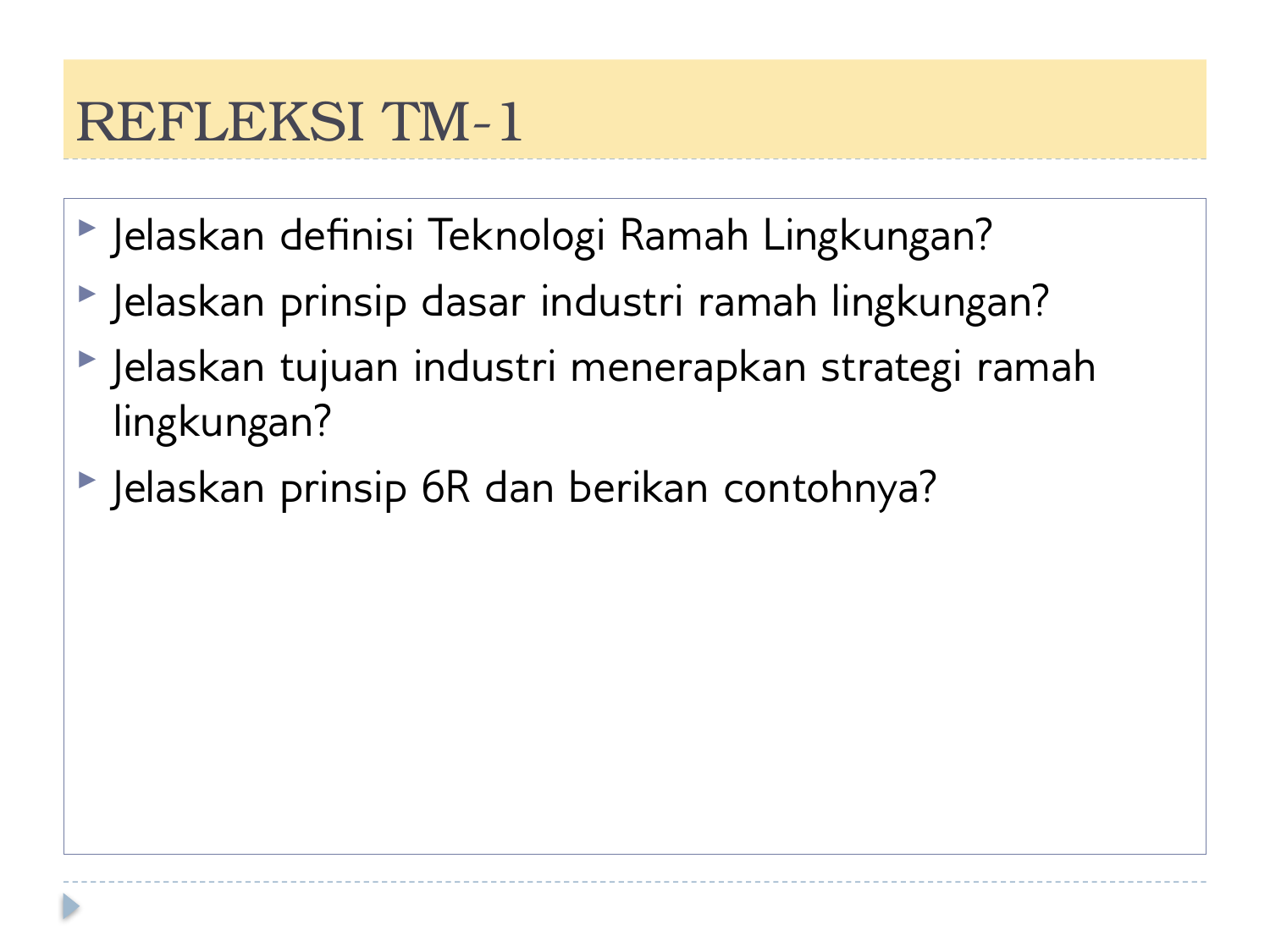

# REFLEKSI TM-1
Jelaskan definisi Teknologi Ramah Lingkungan?
Jelaskan prinsip dasar industri ramah lingkungan?
Jelaskan tujuan industri menerapkan strategi ramah lingkungan?
Jelaskan prinsip 6R dan berikan contohnya?